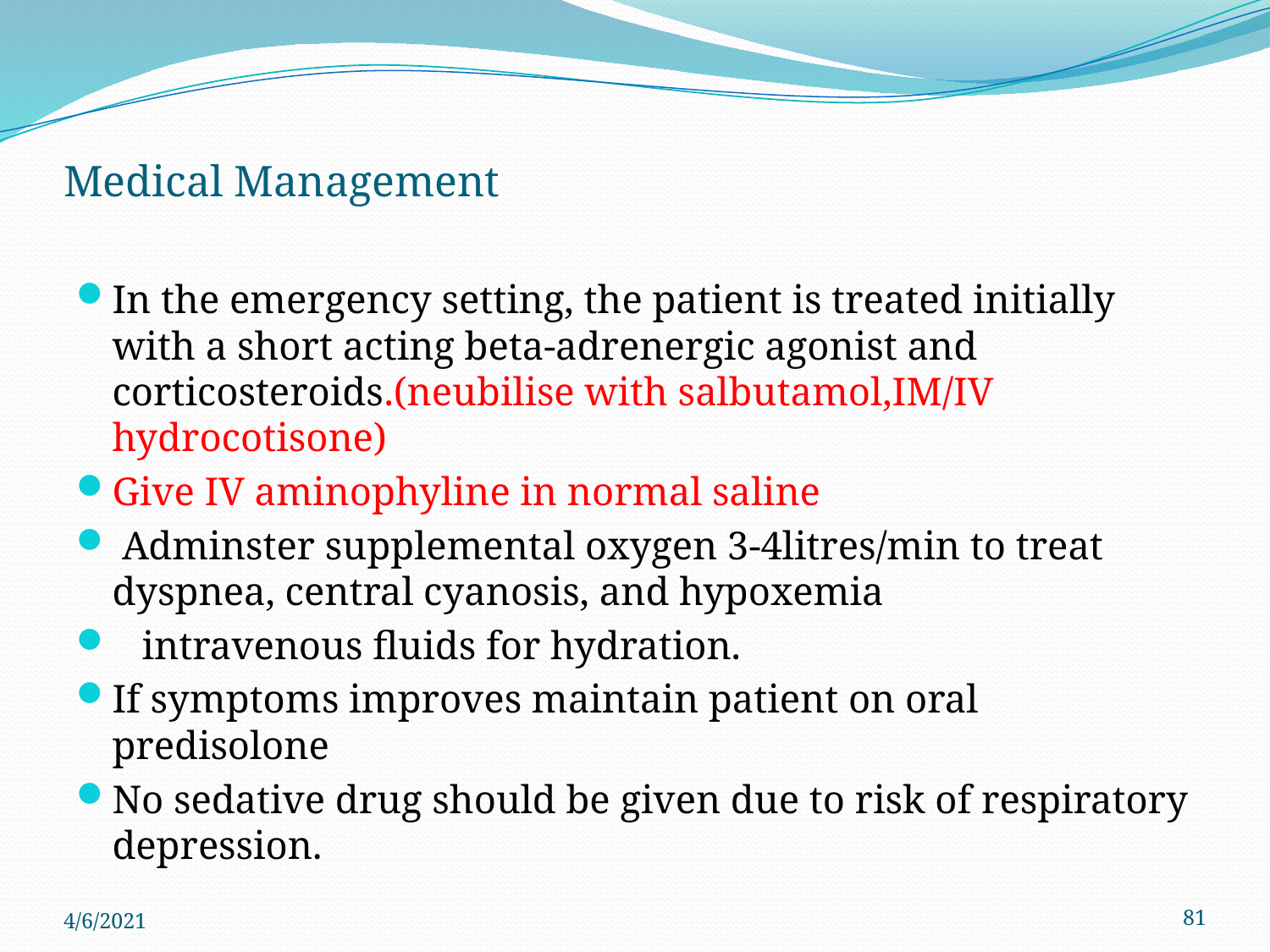

# Medical Management
In the emergency setting, the patient is treated initially with a short acting beta-adrenergic agonist and corticosteroids.(neubilise with salbutamol,IM/IV hydrocotisone)
Give IV aminophyline in normal saline
 Adminster supplemental oxygen 3-4litres/min to treat dyspnea, central cyanosis, and hypoxemia
   intravenous fluids for hydration.
If symptoms improves maintain patient on oral predisolone
No sedative drug should be given due to risk of respiratory depression.

4/6/2021
81